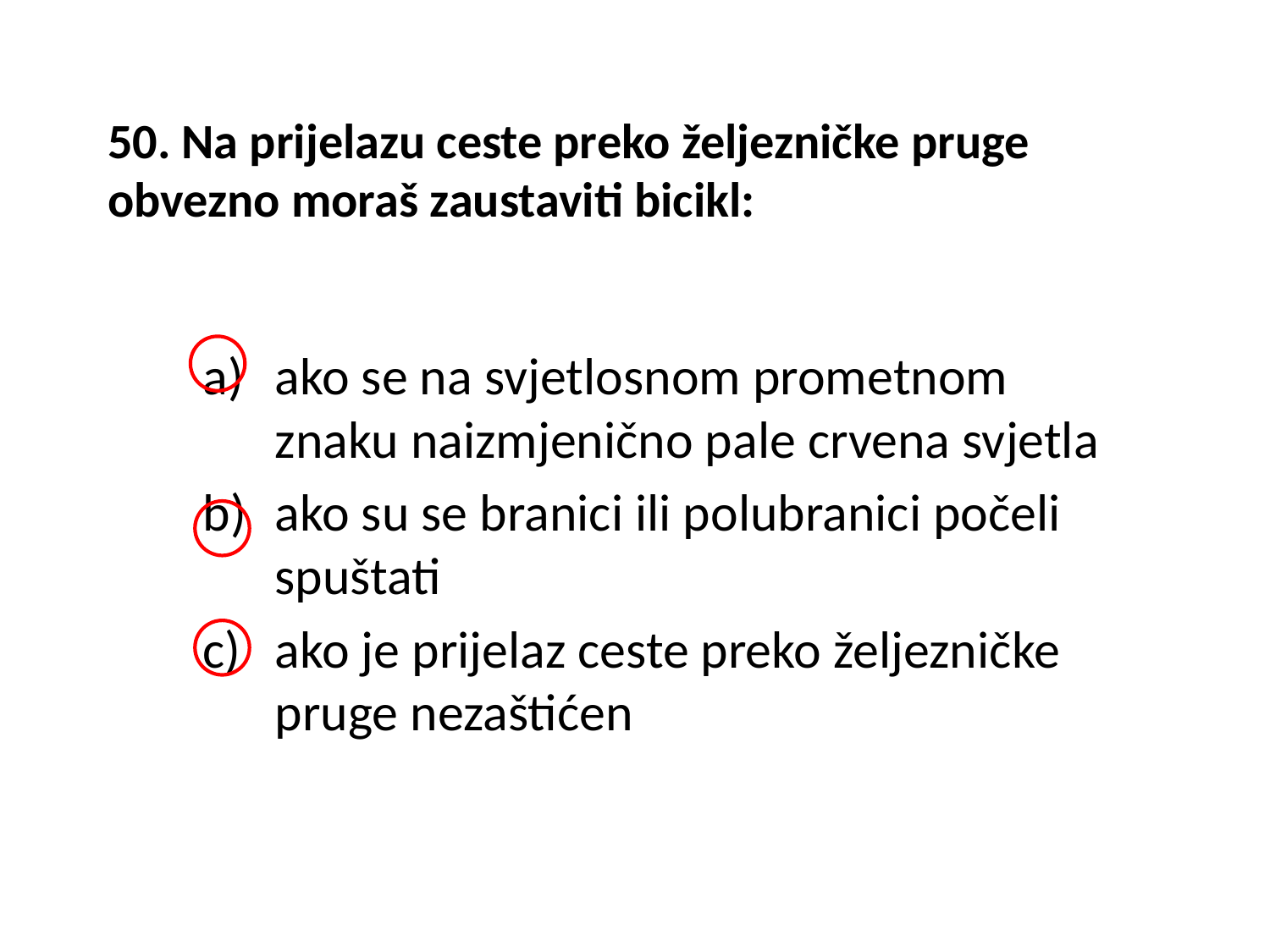

# 50. Na prijelazu ceste preko željezničke pruge obvezno moraš zaustaviti bicikl:
ako se na svjetlosnom prometnom znaku naizmjenično pale crvena svjetla
ako su se branici ili polubranici počeli spuštati
ako je prijelaz ceste preko željezničke pruge nezaštićen